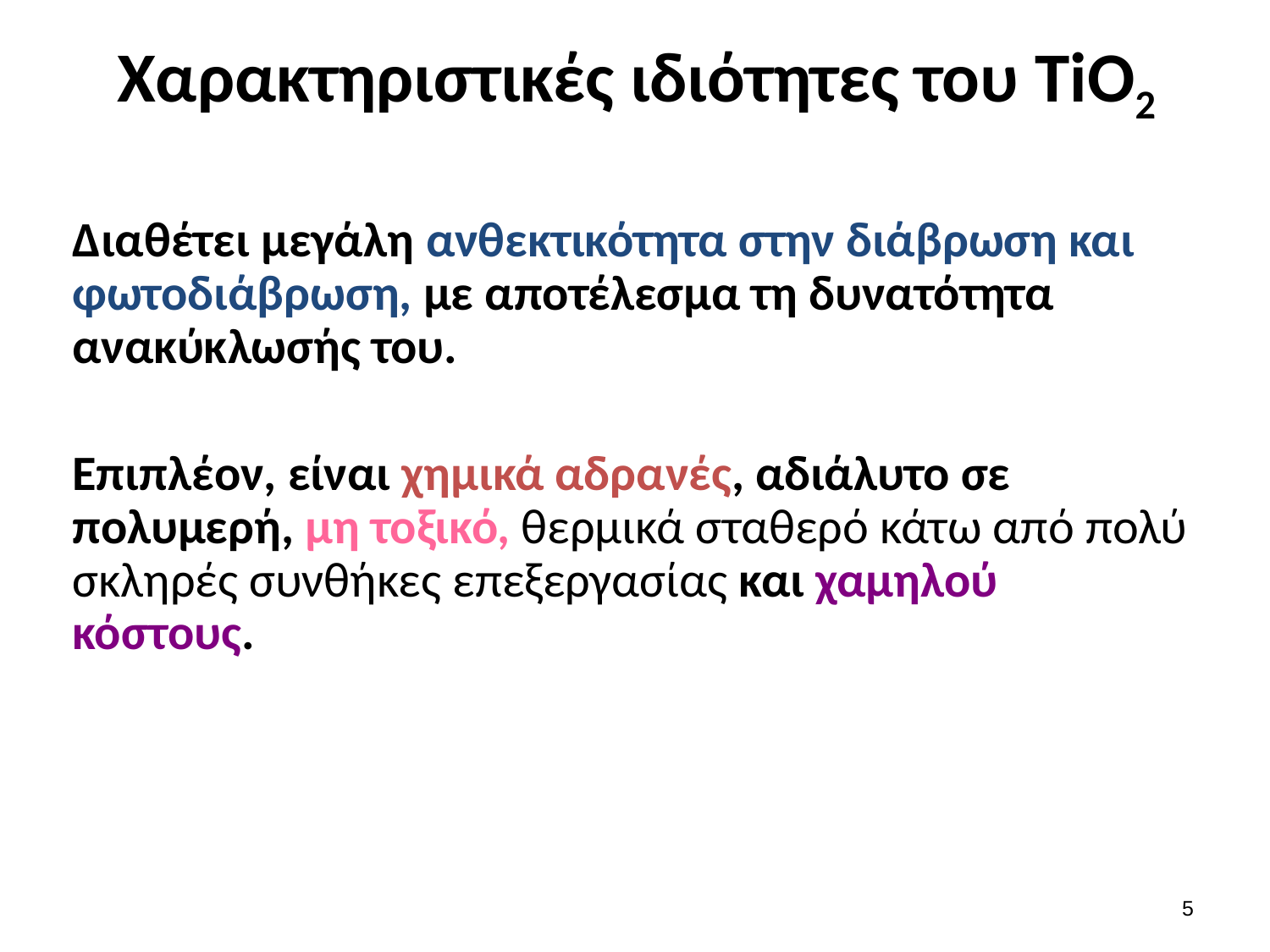

# Χαρακτηριστικές ιδιότητες του TiO2
Διαθέτει μεγάλη ανθεκτικότητα στην διάβρωση και φωτοδιάβρωση, με αποτέλεσμα τη δυνατότητα ανακύκλωσής του.

Επιπλέον, είναι χημικά αδρανές, αδιάλυτο σε πολυμερή, μη τοξικό, θερμικά σταθερό κάτω από πολύ σκληρές συνθήκες επεξεργασίας και χαμηλού κόστους.
5